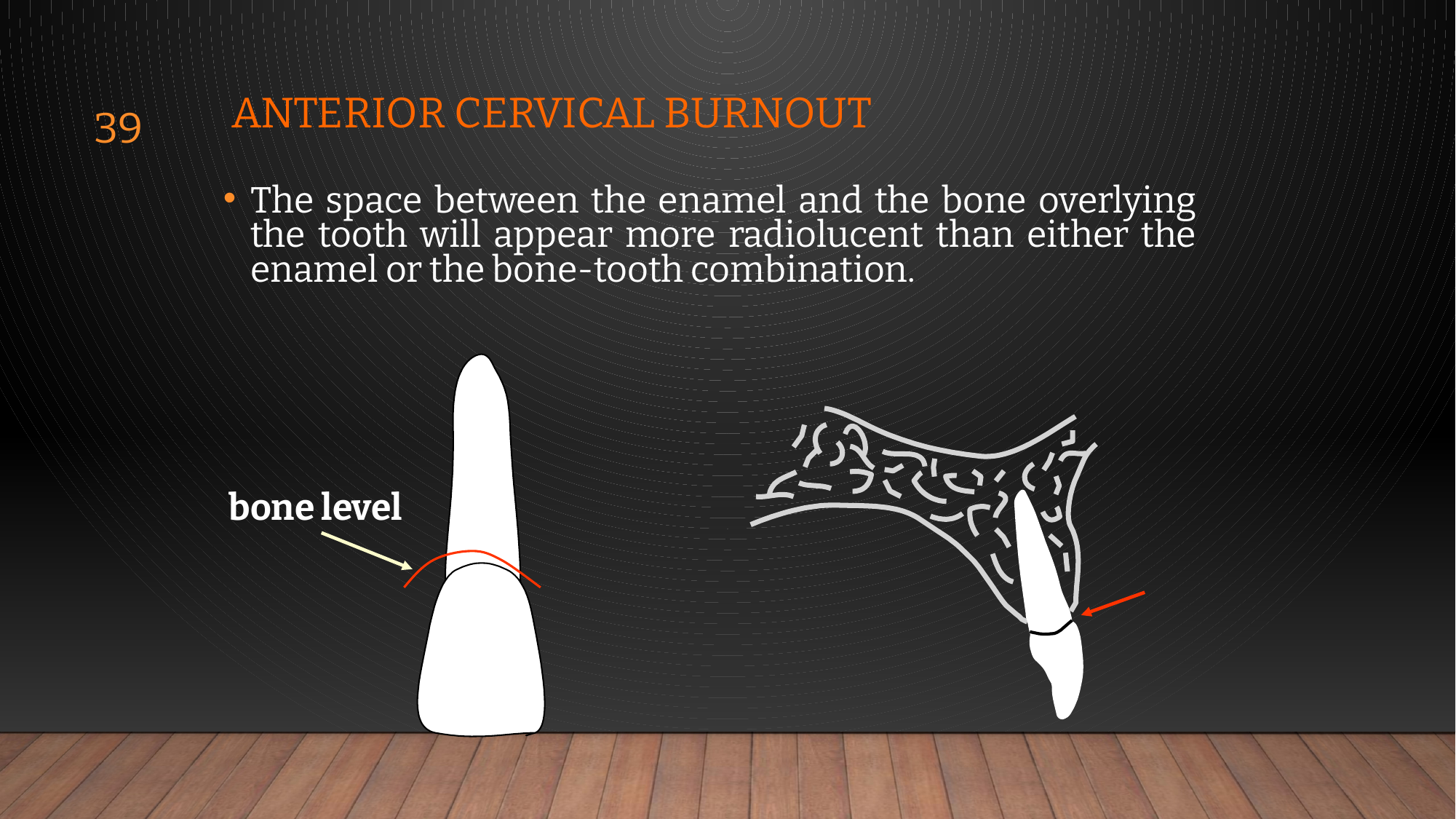

# Anterior cervical burnout
39
The space between the enamel and the bone overlying the tooth will appear more radiolucent than either the enamel or the bone-tooth combination.

bone level